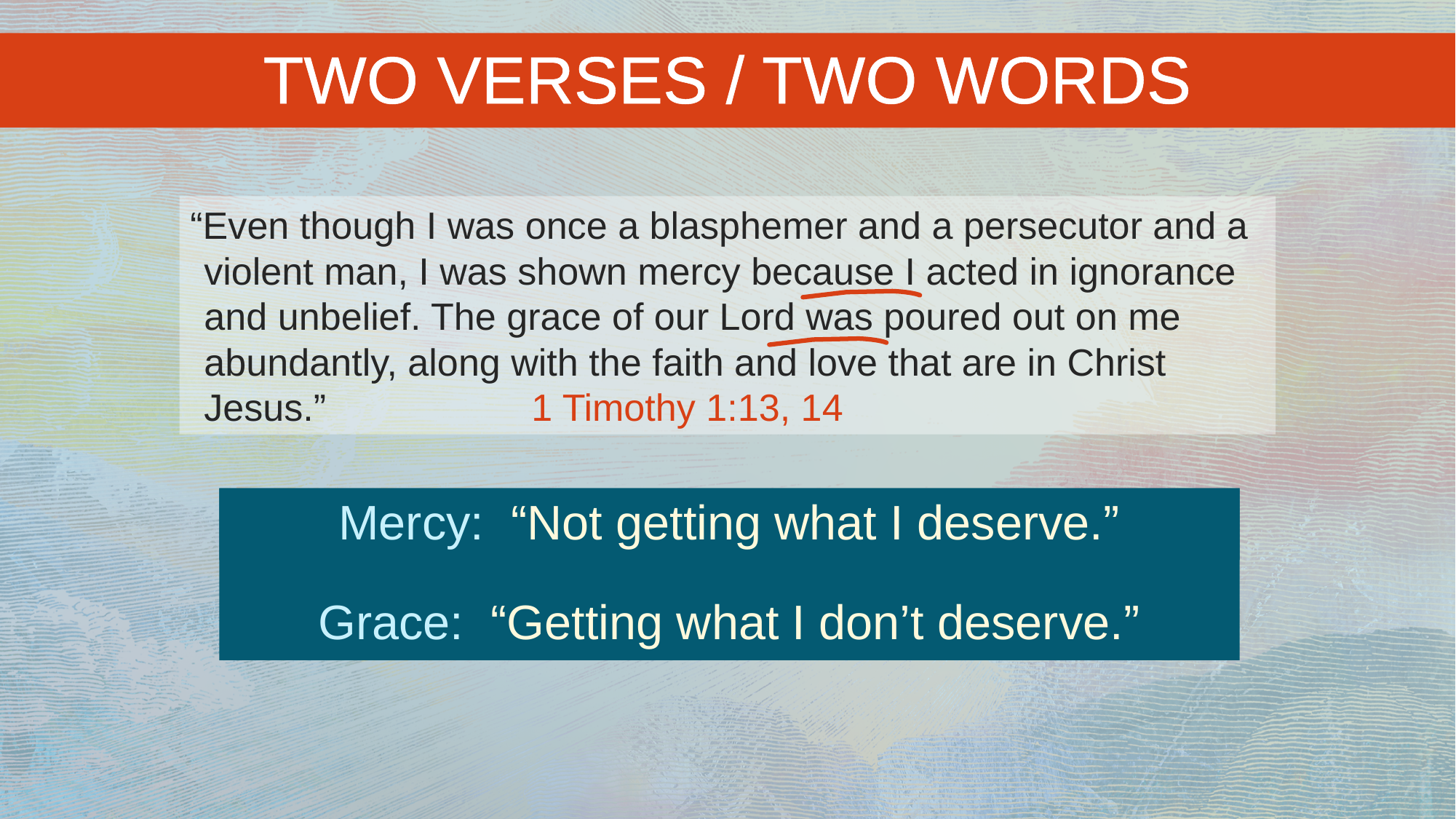

TWO VERSES / TWO WORDS
“Even though I was once a blasphemer and a persecutor and a violent man, I was shown mercy because I acted in ignorance and unbelief. The grace of our Lord was poured out on me abundantly, along with the faith and love that are in Christ Jesus.”  		1 Timothy 1:13, 14

Mercy:  “Not getting what I deserve.”
Mercy:  “Not getting what I deserve.”

Grace:  “Getting what I don’t deserve.”